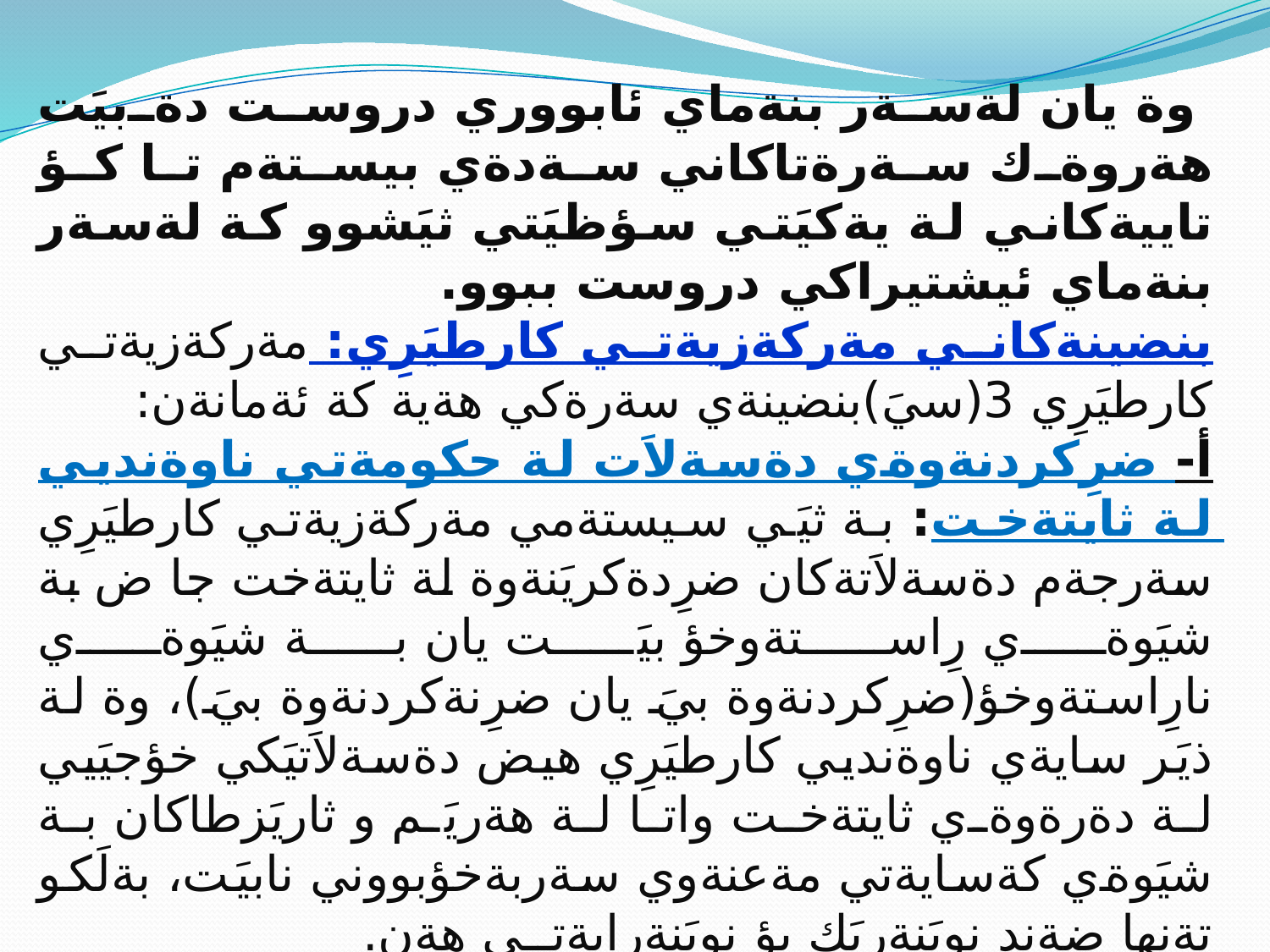

وة يان لةسةر بنةماي ئابووري دروست دةبيَت هةروةك سةرةتاكاني سةدةي بيستةم تا كؤ تاييةكاني لة يةكيَتي سؤظيَتي ثيَشوو كة لةسةر بنةماي ئيشتيراكي دروست ببوو.
بنضينةكاني مةركةزيةتي كارطيَرِي: مةركةزيةتي كارطيَرِي 3(سيَ)بنضينةي سةرةكي هةية كة ئةمانةن:
أ- ضرِكردنةوةي دةسةلاَت لة حكومةتي ناوةنديي لة ثايتةخت: بة ثيَي سيستةمي مةركةزيةتي كارطيَرِي سةرجةم دةسةلاَتةكان ضرِدةكريَنةوة لة ثايتةخت جا ض بة شيَوةي رِاستةوخؤ بيَت يان بة شيَوةي نارِاستةوخؤ(ضرِكردنةوة بيَ يان ضرِنةكردنةوة بيَ)، وة لة ذيَر سايةي ناوةنديي كارطيَرِي هيض دةسةلاَتيَكي خؤجيَيي لة دةرةوةي ثايتةخت واتا لة هةريَم و ثاريَزطاكان بة شيَوةي كةسايةتي مةعنةوي سةربةخؤبووني نابيَت، بةلَكو تةنها ضةند نويَنةريَك بؤ نويَنةرايةتــي هةن.